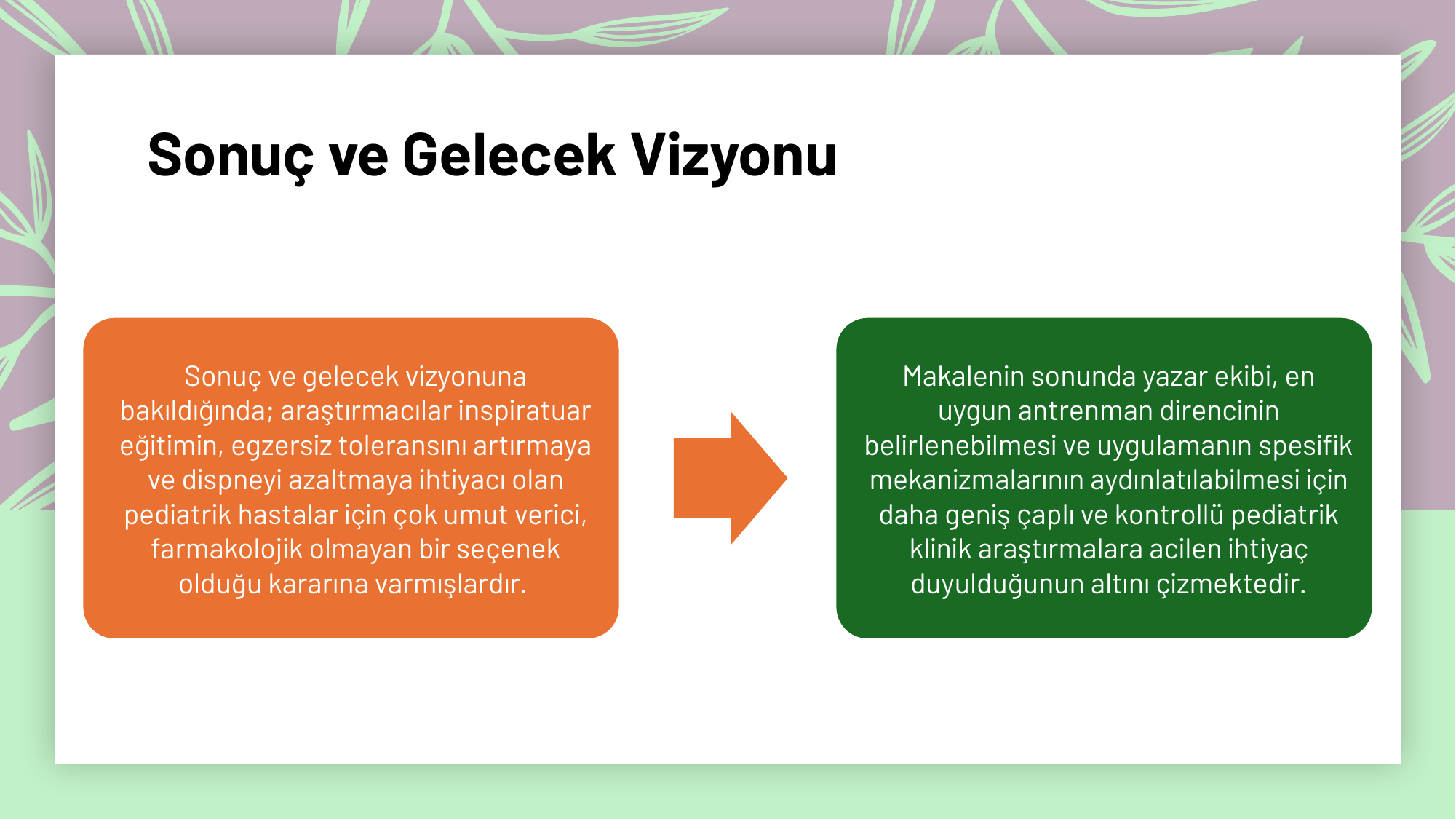

# Sonuç ve Gelecek Vizyonu
Sonuç ve gelecek vizyonuna bakıldığında; araştırmacılar inspiratuar eğitimin, egzersiz toleransını artırmaya ve dispneyi azaltmaya ihtiyacı olan pediatrik hastalar için çok umut verici, farmakolojik olmayan bir seçenek olduğu kararına varmışlardır.

Makalenin sonunda yazar ekibi, en uygun antrenman direncinin belirlenebilmesi ve uygulamanın spesifik mekanizmalarının aydınlatılabilmesi için daha geniş çaplı ve kontrollü pediatrik klinik araştırmalara acilen ihtiyaç duyulduğunun altını çizmektedir.